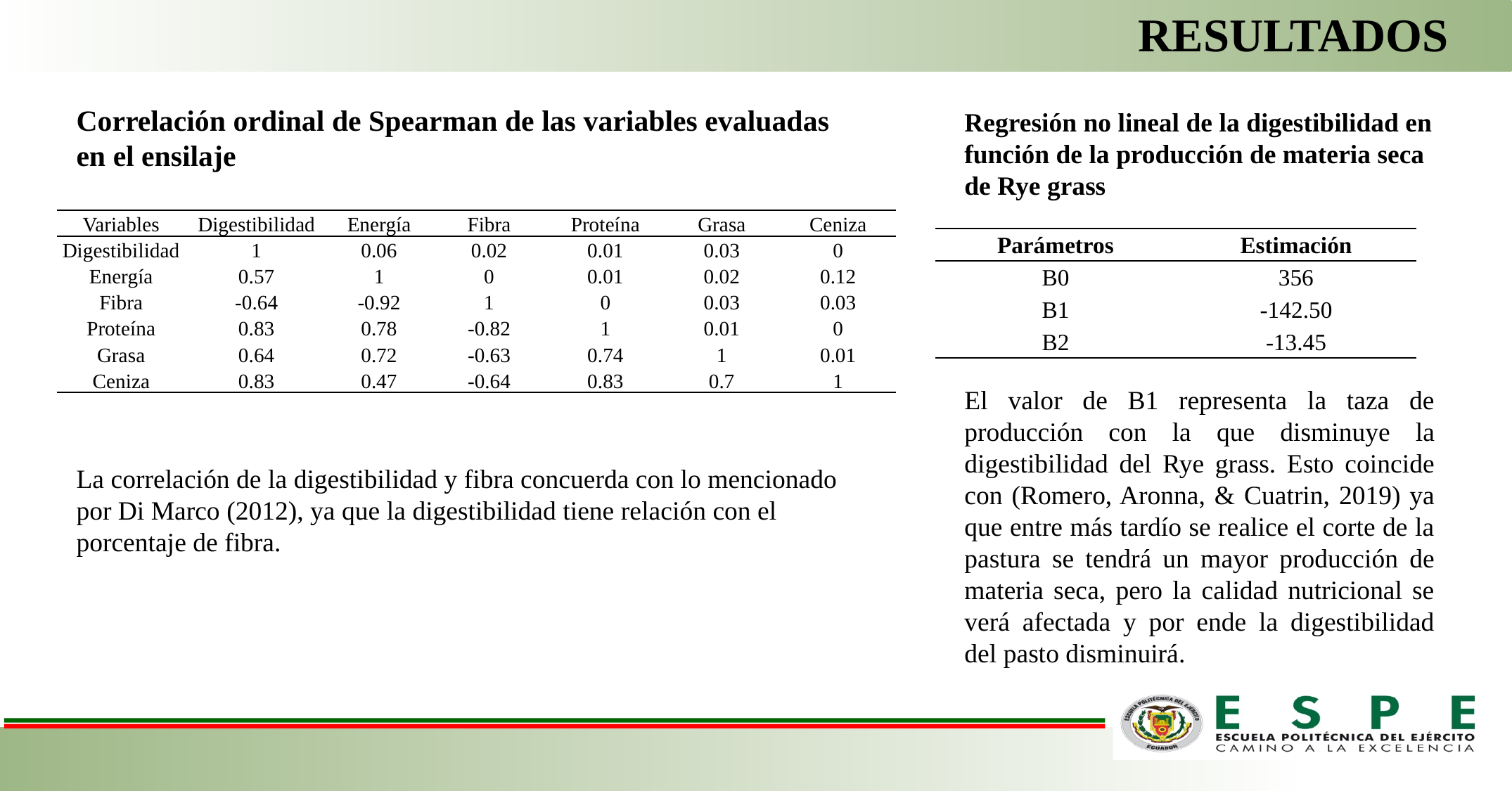

# RESULTADOS
Correlación ordinal de Spearman de las variables evaluadas en el ensilaje

Regresión no lineal de la digestibilidad en función de la producción de materia seca de Rye grass
| Variables | Digestibilidad | Energía | Fibra | Proteína | Grasa | Ceniza |
| --- | --- | --- | --- | --- | --- | --- |
| Digestibilidad | 1 | 0.06 | 0.02 | 0.01 | 0.03 | 0 |
| Energía | 0.57 | 1 | 0 | 0.01 | 0.02 | 0.12 |
| Fibra | -0.64 | -0.92 | 1 | 0 | 0.03 | 0.03 |
| Proteína | 0.83 | 0.78 | -0.82 | 1 | 0.01 | 0 |
| Grasa | 0.64 | 0.72 | -0.63 | 0.74 | 1 | 0.01 |
| Ceniza | 0.83 | 0.47 | -0.64 | 0.83 | 0.7 | 1 |
| Parámetros | Estimación |
| --- | --- |
| B0 | 356 |
| B1 | -142.50 |
| B2 | -13.45 |
El valor de B1 representa la taza de producción con la que disminuye la digestibilidad del Rye grass. Esto coincide con (Romero, Aronna, & Cuatrin, 2019) ya que entre más tardío se realice el corte de la pastura se tendrá un mayor producción de materia seca, pero la calidad nutricional se verá afectada y por ende la digestibilidad del pasto disminuirá.
La correlación de la digestibilidad y fibra concuerda con lo mencionado por Di Marco (2012), ya que la digestibilidad tiene relación con el porcentaje de fibra.